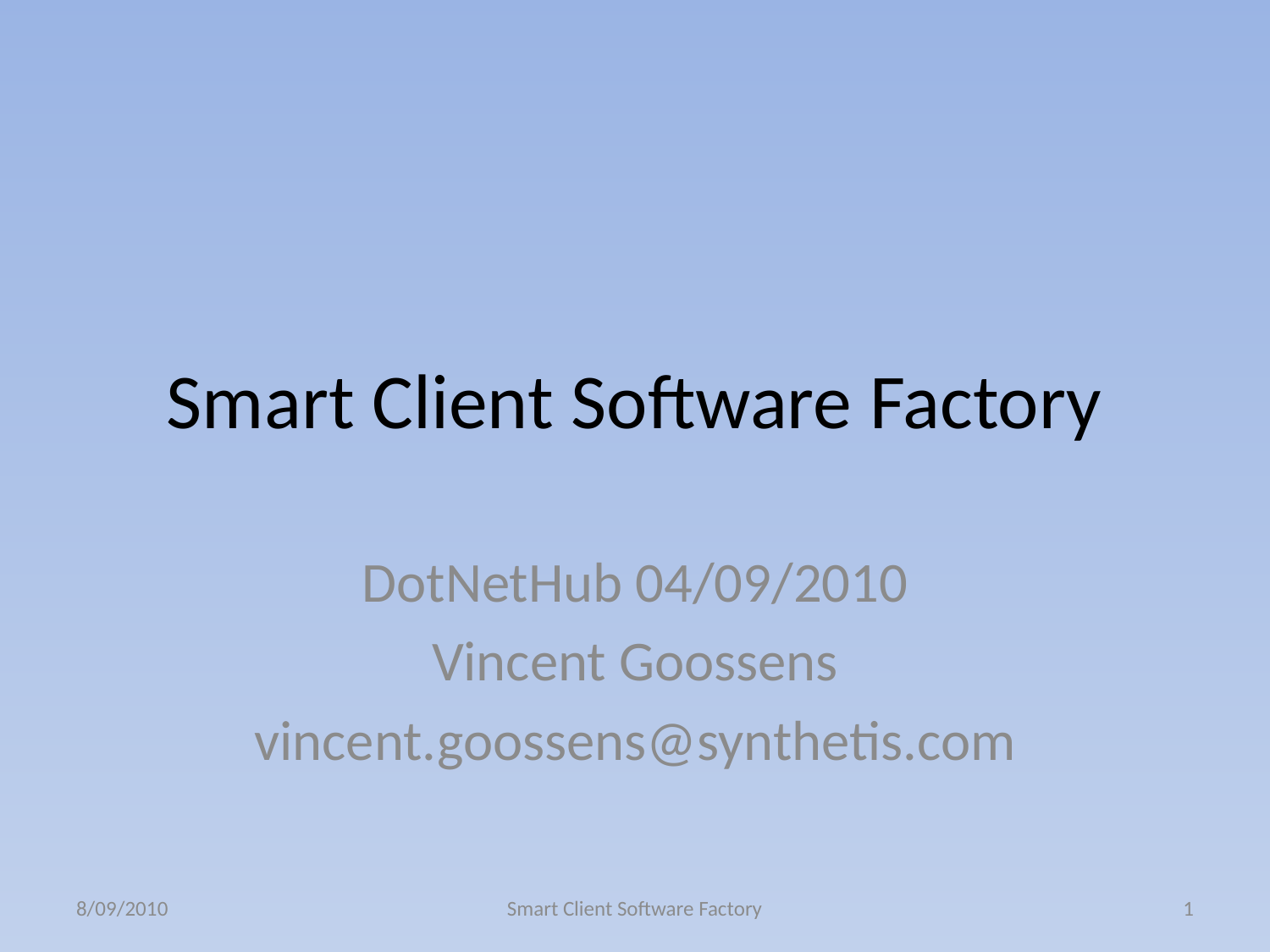

# Smart Client Software Factory
DotNetHub 04/09/2010
Vincent Goossens
vincent.goossens@synthetis.com
8/09/2010
Smart Client Software Factory
1